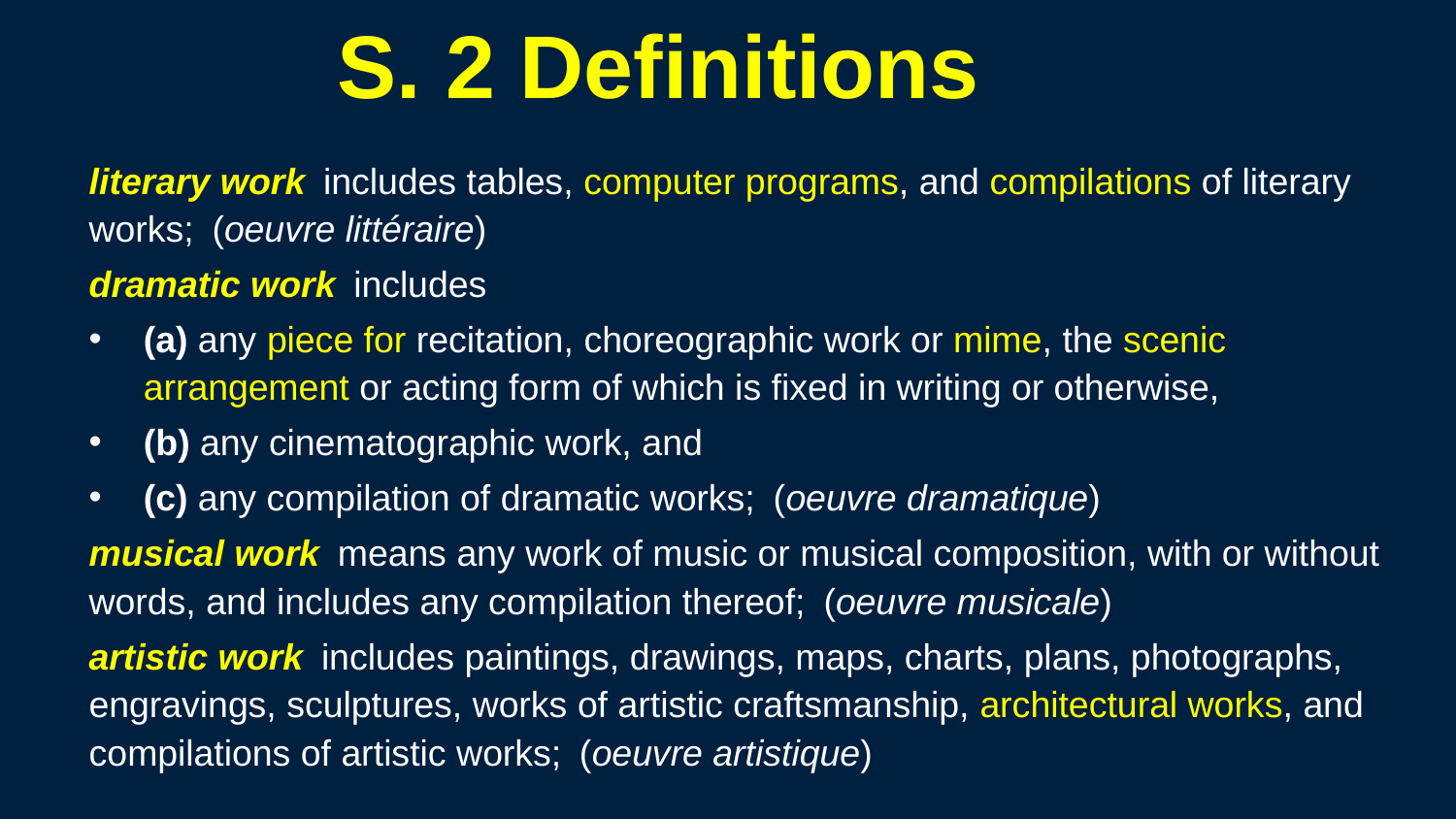

# S. 2 Definitions
literary work includes tables, computer programs, and compilations of literary works; (oeuvre littéraire)
dramatic work includes
(a) any piece for recitation, choreographic work or mime, the scenic arrangement or acting form of which is fixed in writing or otherwise,
(b) any cinematographic work, and
(c) any compilation of dramatic works; (oeuvre dramatique)
musical work means any work of music or musical composition, with or without words, and includes any compilation thereof; (oeuvre musicale)
artistic work includes paintings, drawings, maps, charts, plans, photographs, engravings, sculptures, works of artistic craftsmanship, architectural works, and compilations of artistic works; (oeuvre artistique)